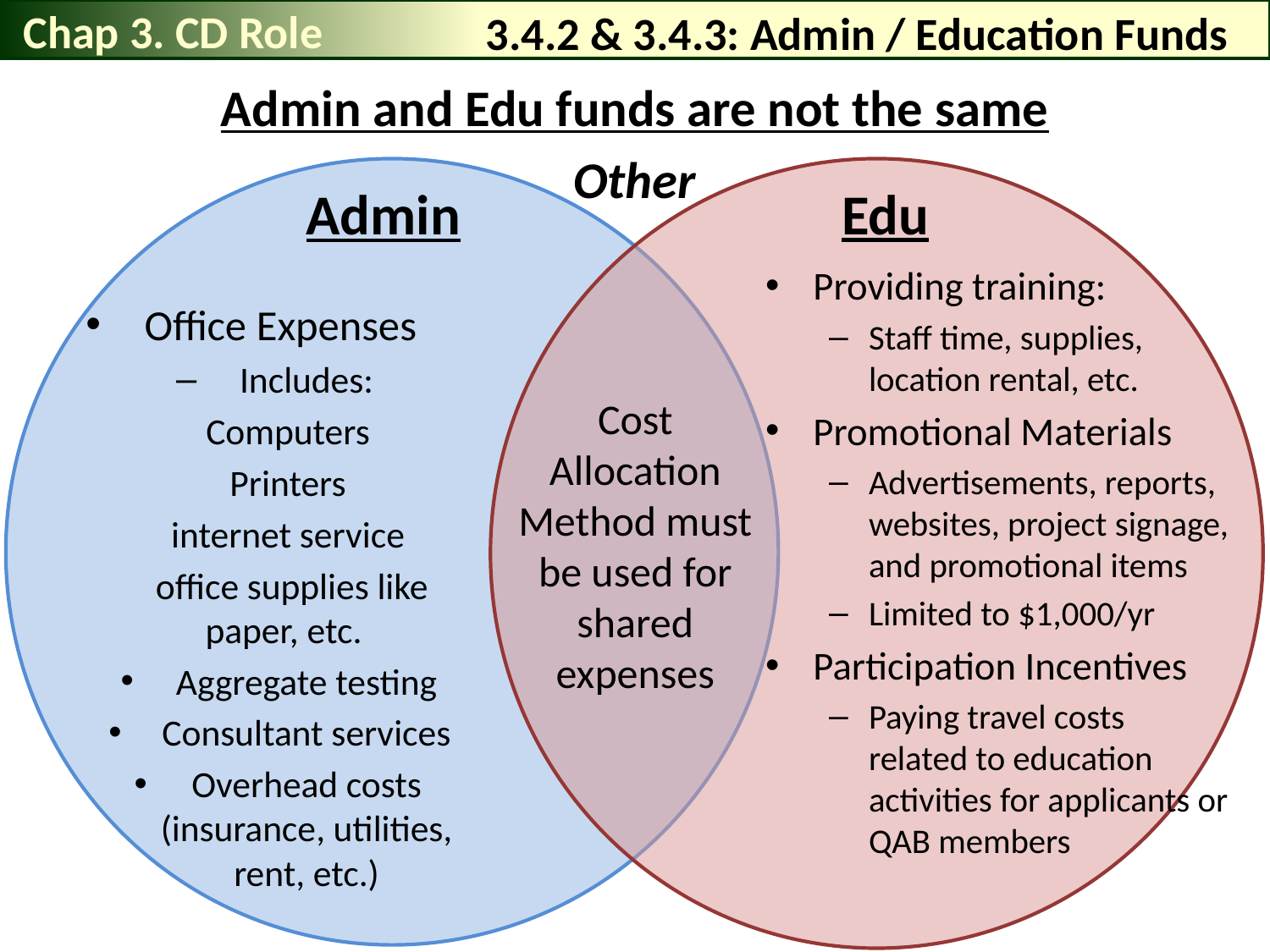

Chap 3. CD Role
# 3.4.2 & 3.4.3: Admin / Education Funds
Admin and Edu funds are not the same
Other

Edu

Admin

Providing training:
Staff time, supplies, location rental, etc.
Promotional Materials
Advertisements, reports, websites, project signage, and promotional items
Limited to $1,000/yr
Participation Incentives
Paying travel costs related to education activities for applicants or QAB members

Office Expenses
Includes:
Computers
Printers
internet service
 office supplies like paper, etc.
Aggregate testing
Consultant services
Overhead costs (insurance, utilities, rent, etc.)

Cost Allocation Method must be used for shared expenses